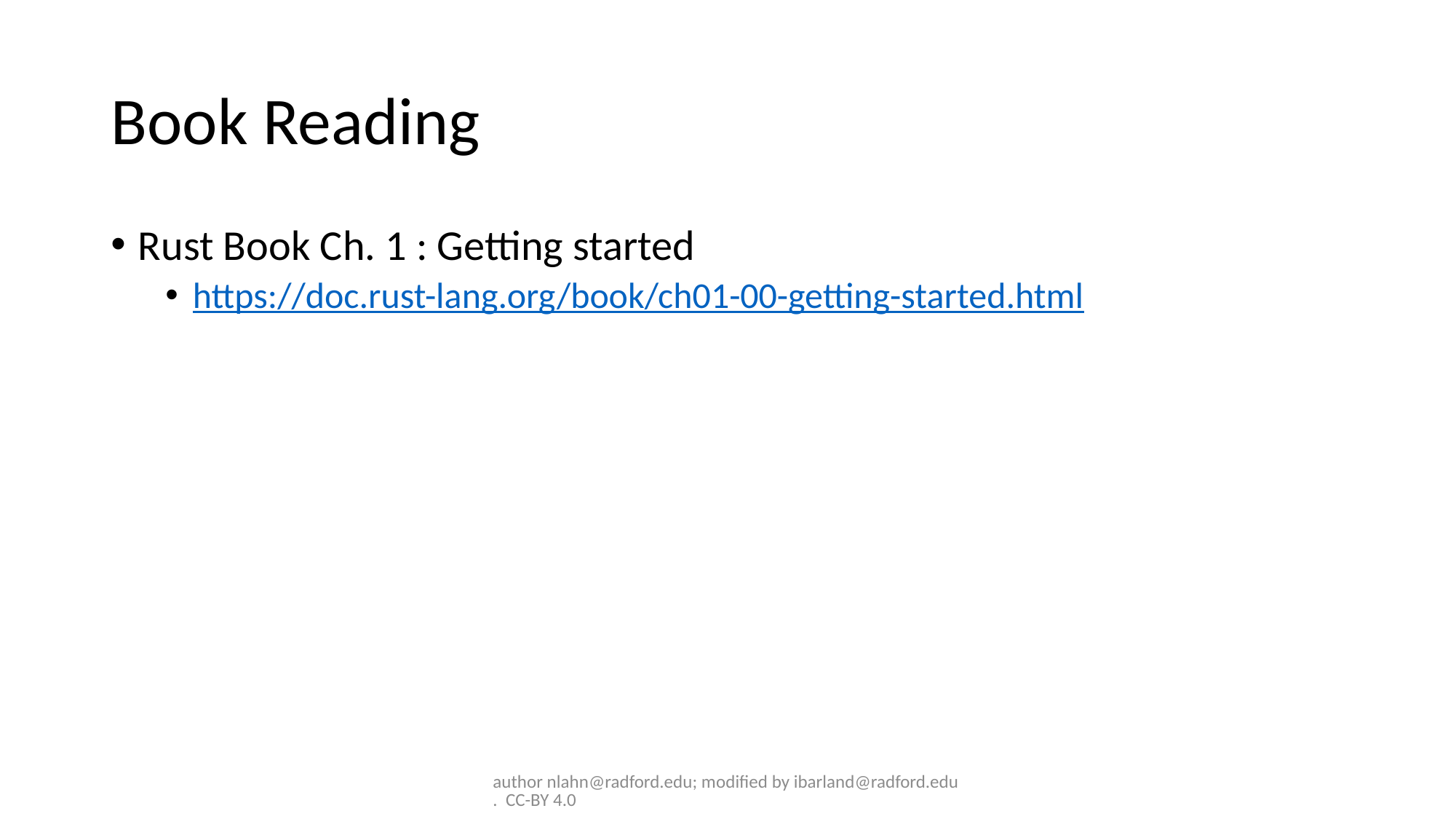

# Book Reading
Rust Book Ch. 1 : Getting started
https://doc.rust-lang.org/book/ch01-00-getting-started.html

author nlahn@radford.edu; modified by ibarland@radford.edu.  CC-BY 4.0